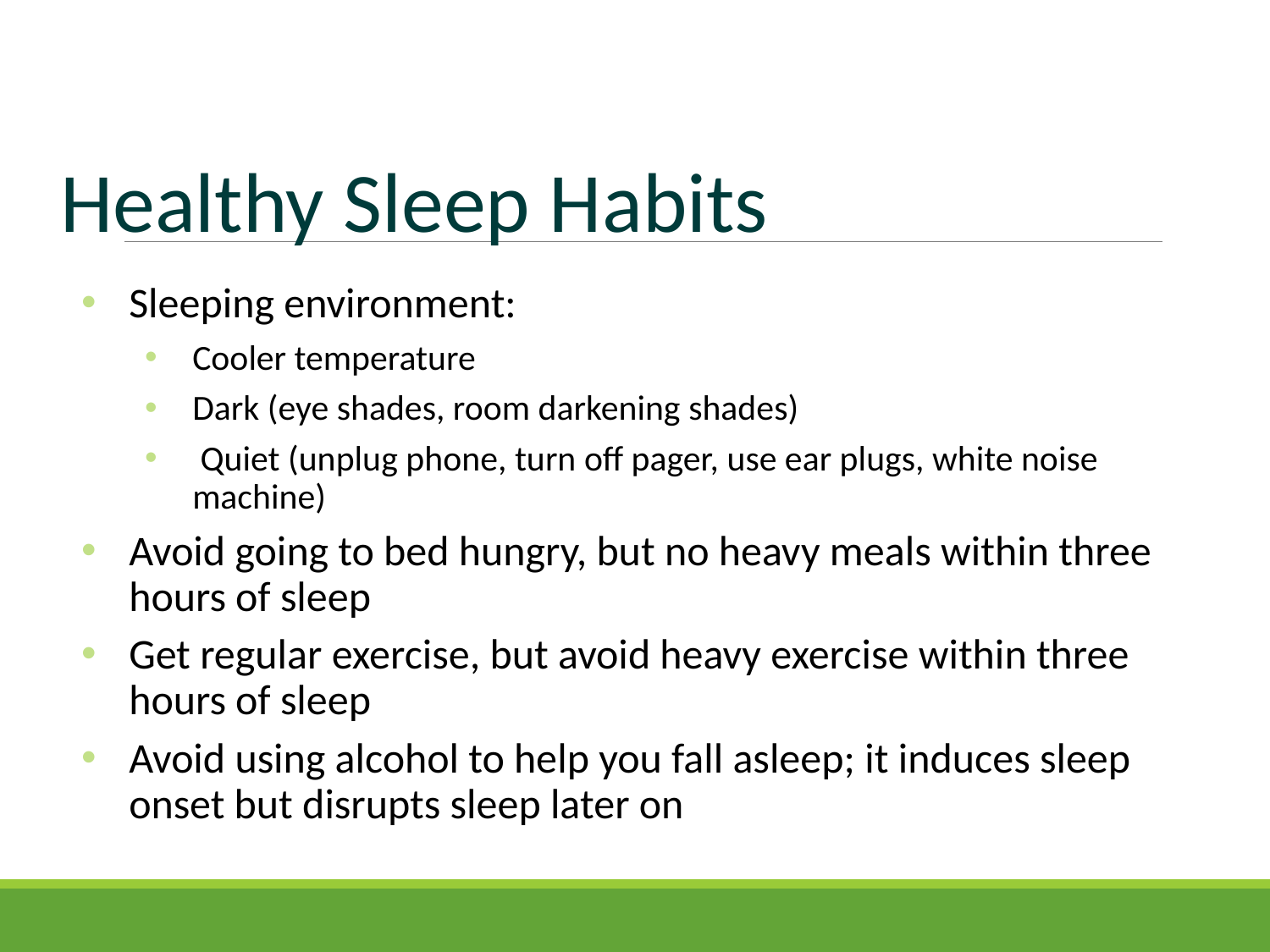

Healthy Sleep Habits
Sleeping environment:
Cooler temperature
Dark (eye shades, room darkening shades)
 Quiet (unplug phone, turn off pager, use ear plugs, white noise machine)
Avoid going to bed hungry, but no heavy meals within three hours of sleep
Get regular exercise, but avoid heavy exercise within three hours of sleep
Avoid using alcohol to help you fall asleep; it induces sleep onset but disrupts sleep later on